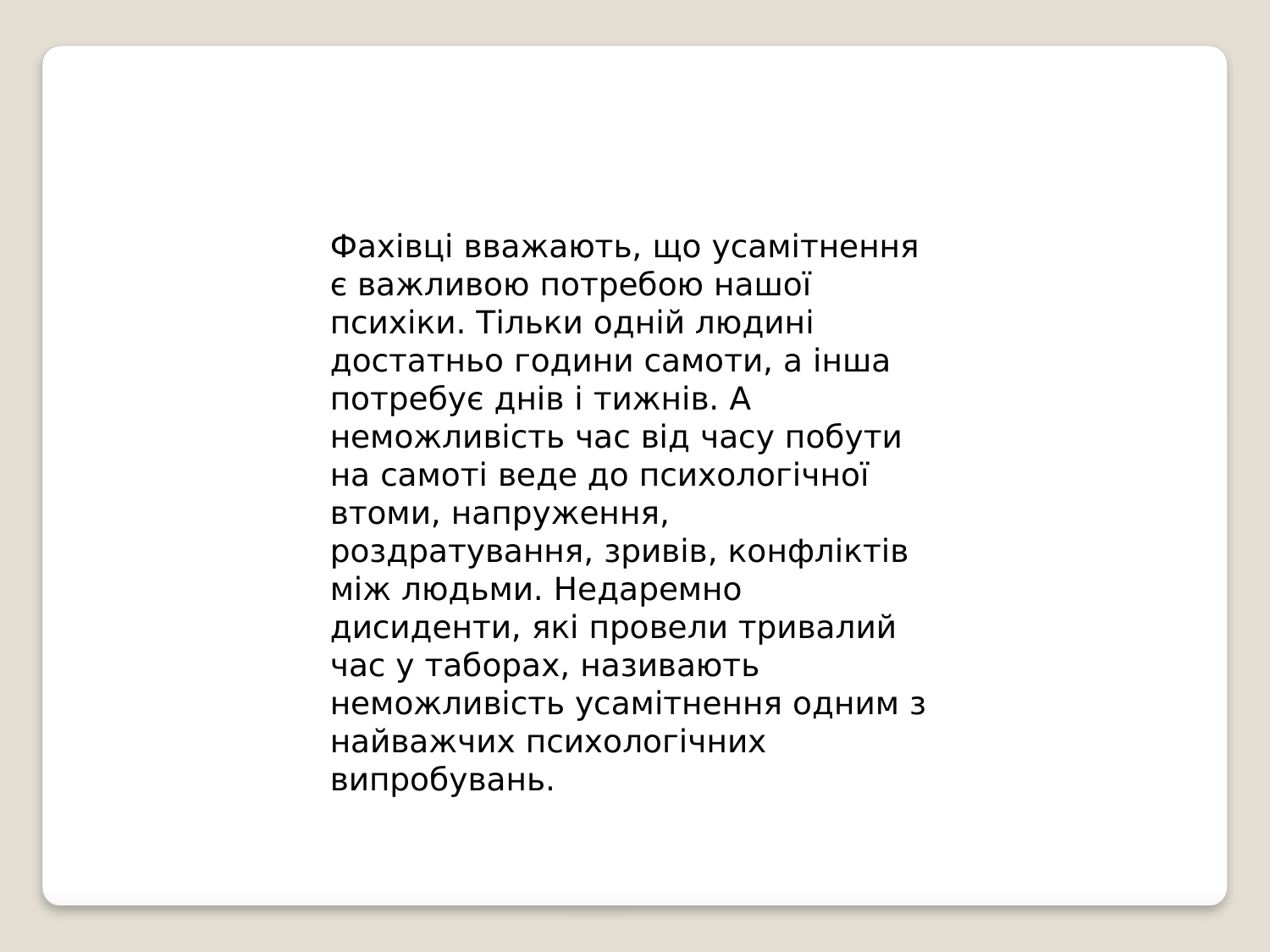

Фахівці вважають, що усамітнення є важливою потребою нашої психіки. Тільки одній людині достатньо години самоти, а інша потребує днів і тижнів. А неможливість час від часу побути на самоті веде до психологічної втоми, напруження, роздратування, зривів, конфліктів між людьми. Недаремно дисиденти, які провели тривалий час у таборах, називають неможливість усамітнення одним з найважчих психологічних випробувань.